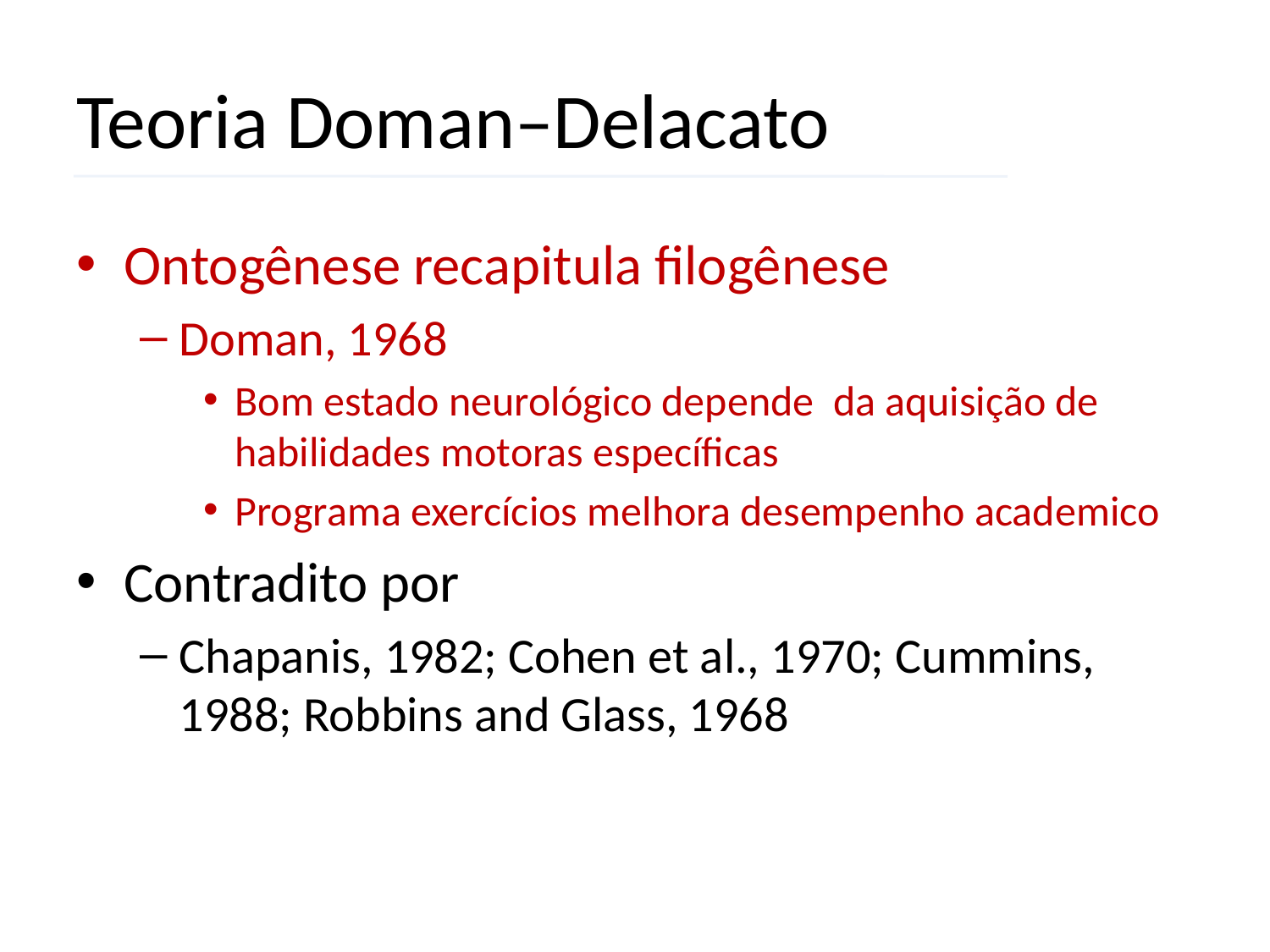

# Teoria Doman–Delacato
Ontogênese recapitula filogênese
Doman, 1968
Bom estado neurológico depende  da aquisição de habilidades motoras específicas
Programa exercícios melhora desempenho academico
Contradito por
Chapanis, 1982; Cohen et al., 1970; Cummins, 1988; Robbins and Glass, 1968